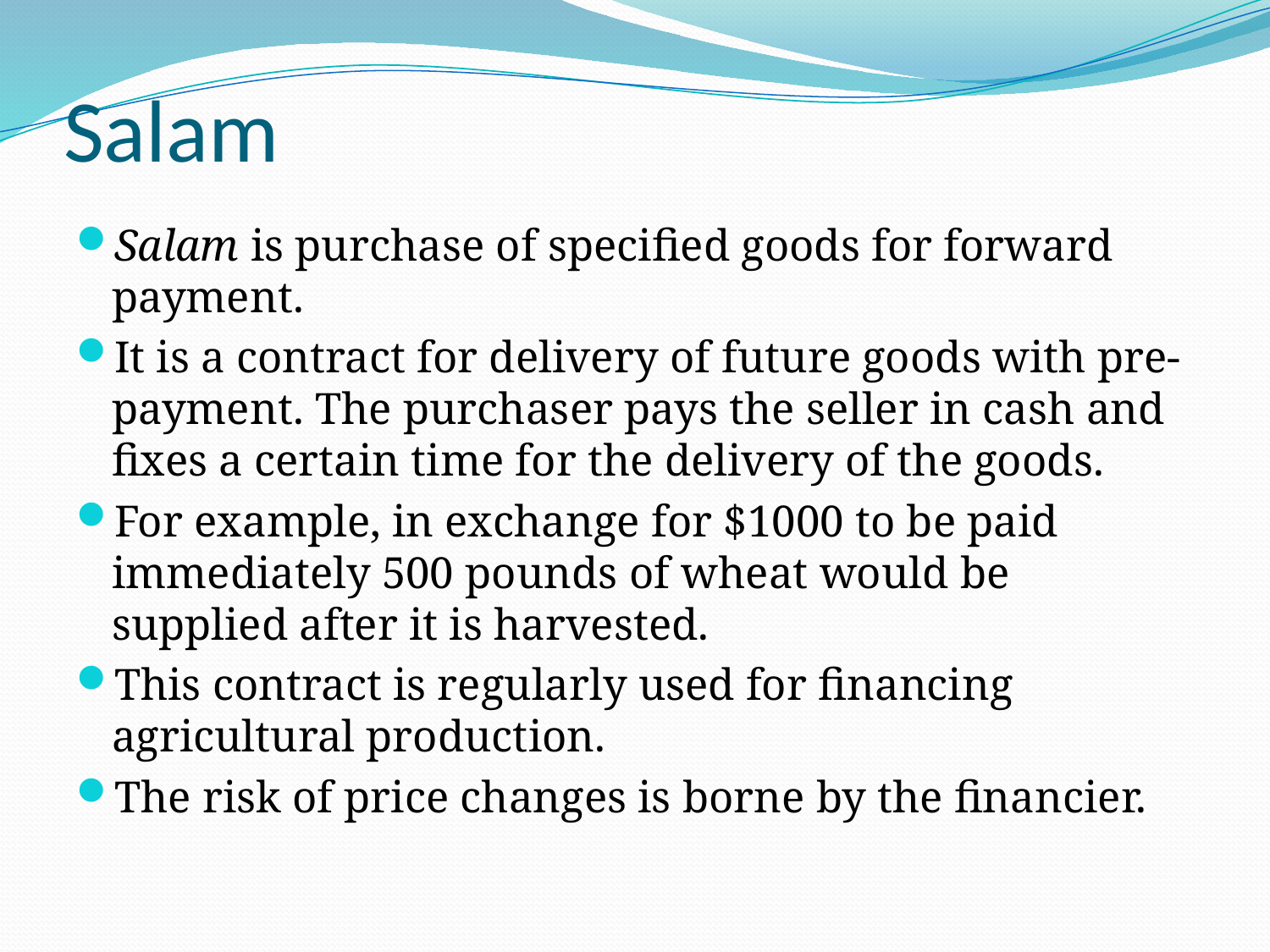

# Salam
Salam is purchase of specified goods for forward payment.
It is a contract for delivery of future goods with pre-payment. The purchaser pays the seller in cash and fixes a certain time for the delivery of the goods.
For example, in exchange for $1000 to be paid immediately 500 pounds of wheat would be supplied after it is harvested.
This contract is regularly used for financing agricultural production.
The risk of price changes is borne by the financier.